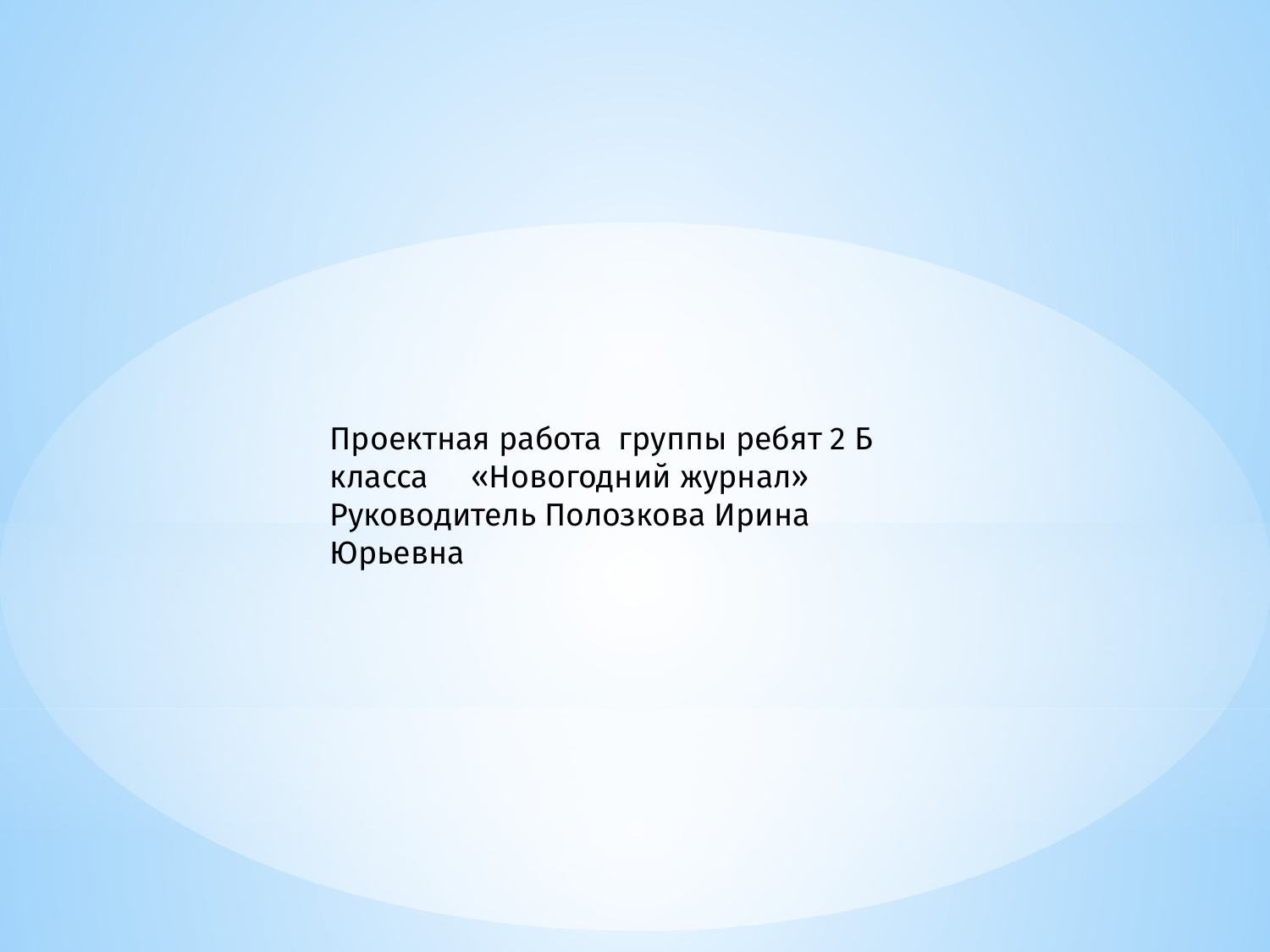

Проектная работа  группы ребят 2 Б класса     «Новогодний журнал»
Руководитель Полозкова Ирина Юрьевна